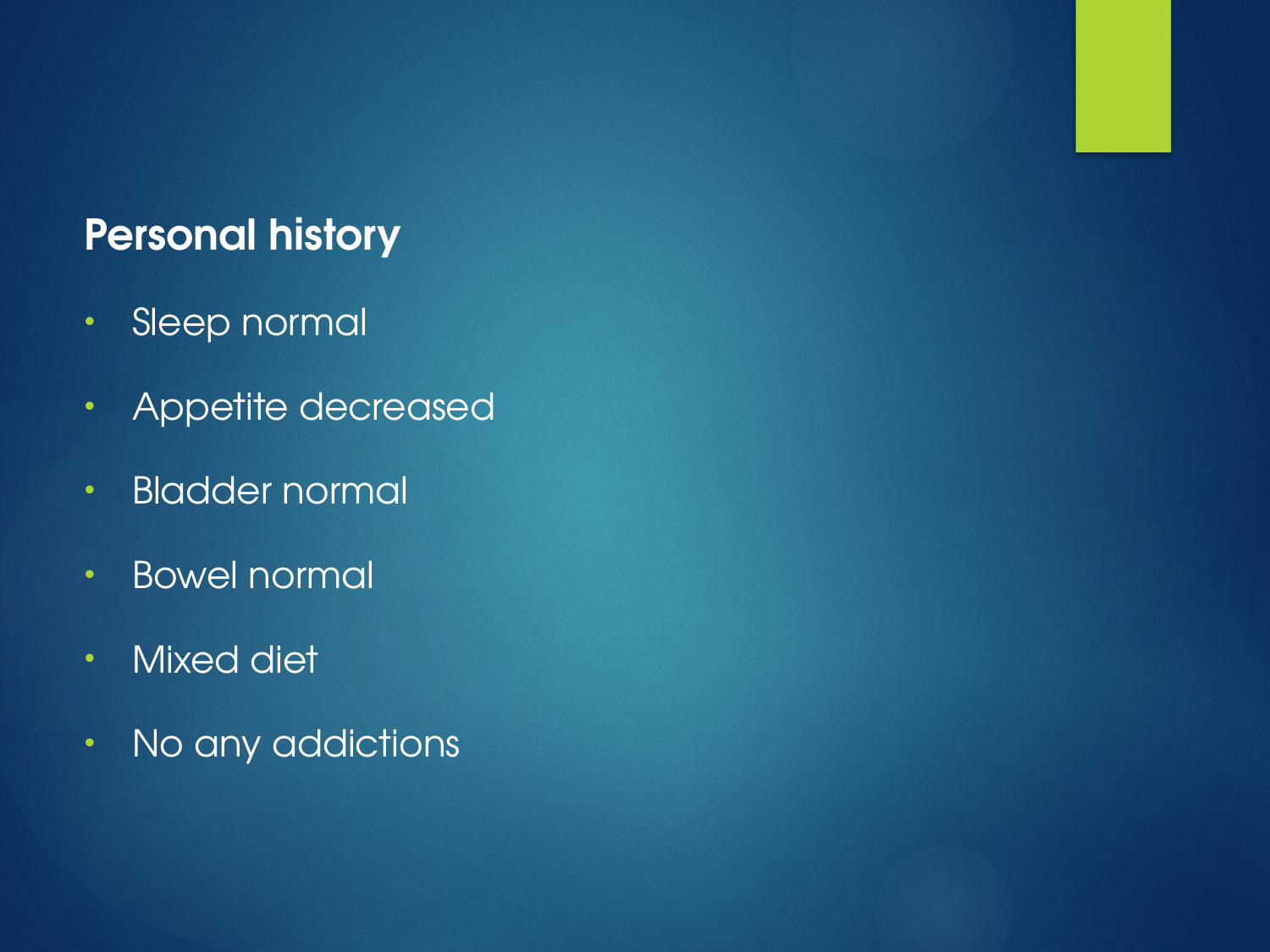

Personal history
Sleep normal
Appetite decreased
Bladder normal
Bowel normal
Mixed diet
No any addictions